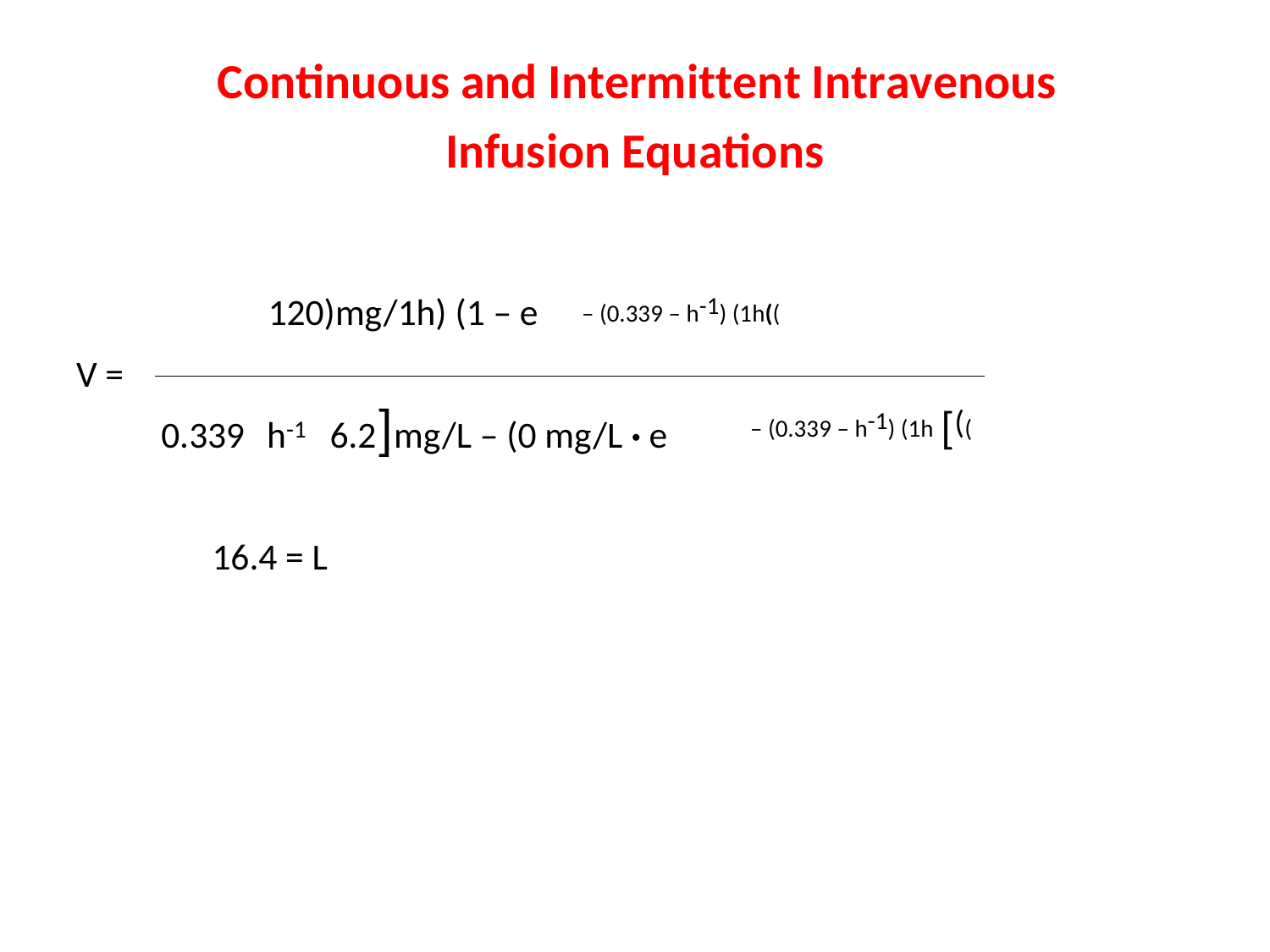

Continuous and Intermittent Intravenous
Infusion Equations
– (0.339 – h-1) (1h((
120)mg/1h) (1 – e
V =

– (0.339 – h-1) (1h [((
h-1
0.339
 6.2]mg/L – (0 mg/L · e
 16.4 = L